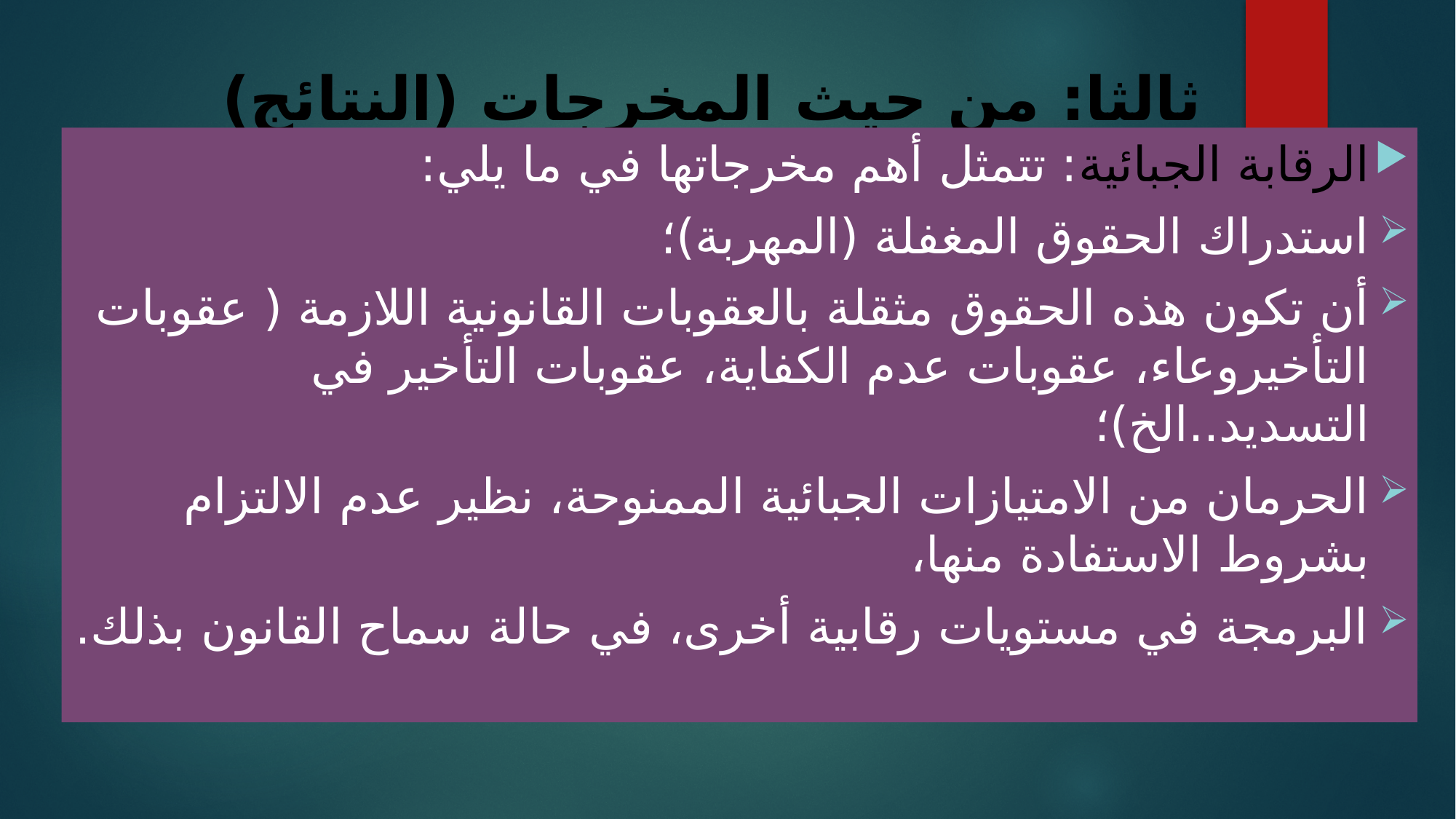

# ثالثا: من حيث المخرجات (النتائج) ك
الرقابة الجبائية: تتمثل أهم مخرجاتها في ما يلي:
استدراك الحقوق المغفلة (المهربة)؛
أن تكون هذه الحقوق مثقلة بالعقوبات القانونية اللازمة ( عقوبات التأخيروعاء، عقوبات عدم الكفاية، عقوبات التأخير في التسديد..الخ)؛
الحرمان من الامتيازات الجبائية الممنوحة، نظير عدم الالتزام بشروط الاستفادة منها،
البرمجة في مستويات رقابية أخرى، في حالة سماح القانون بذلك.